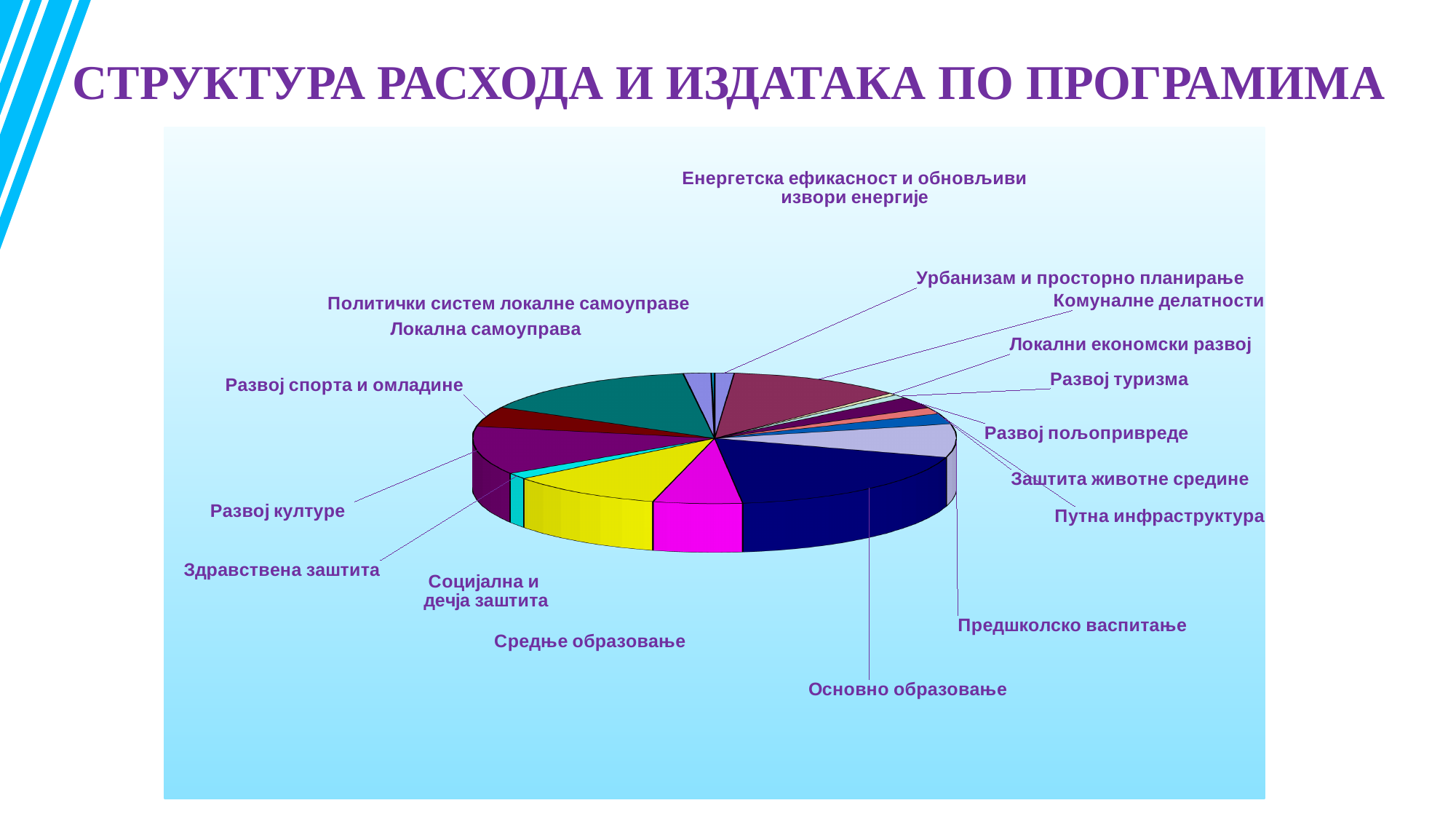

СТРУКТУРА РАСХОДА И ИЗДАТАКА ПО ПРОГРАМИМА

[unsupported chart]